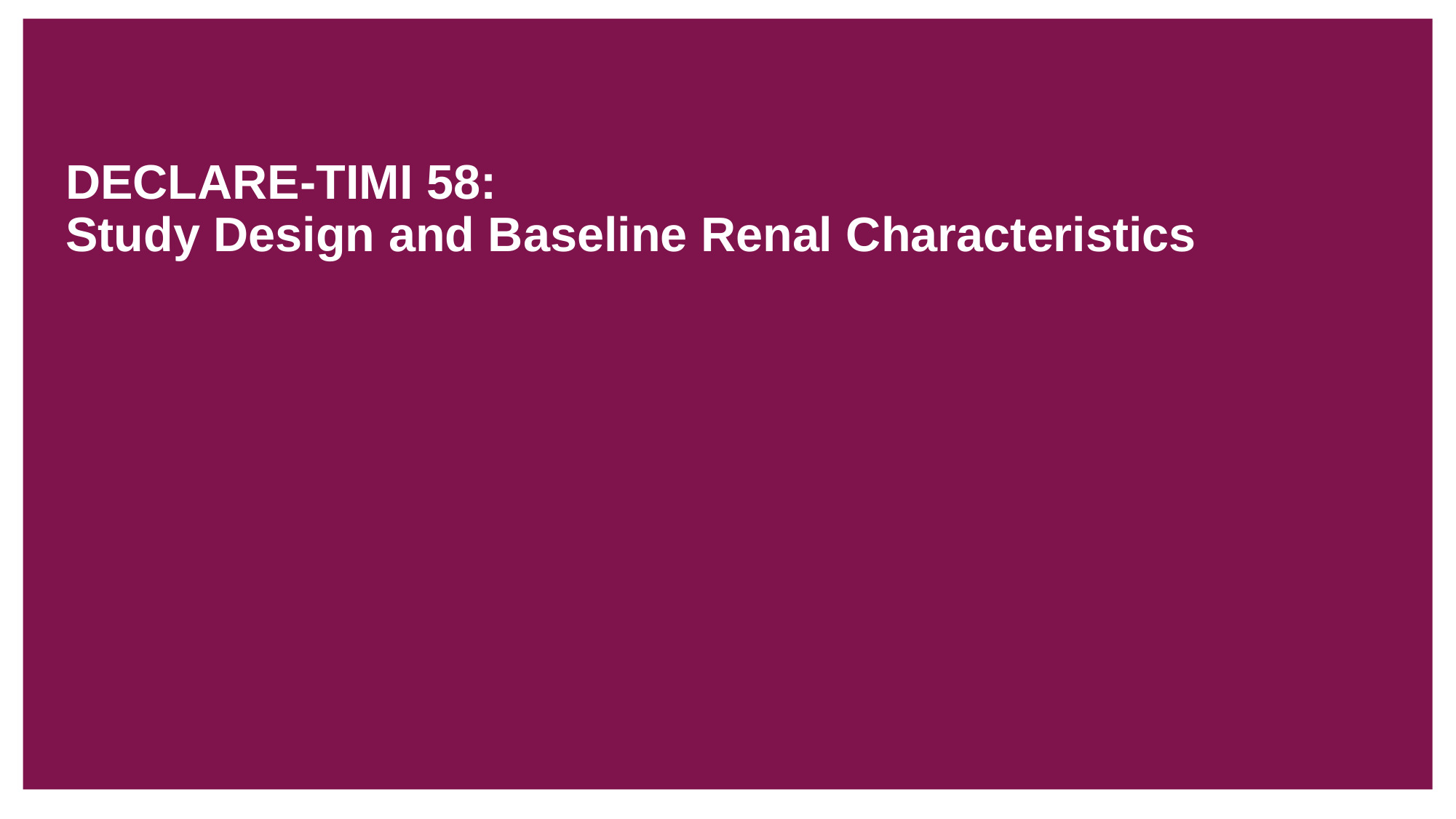

# DECLARE-TIMI 58: Study Design and Baseline Renal Characteristics